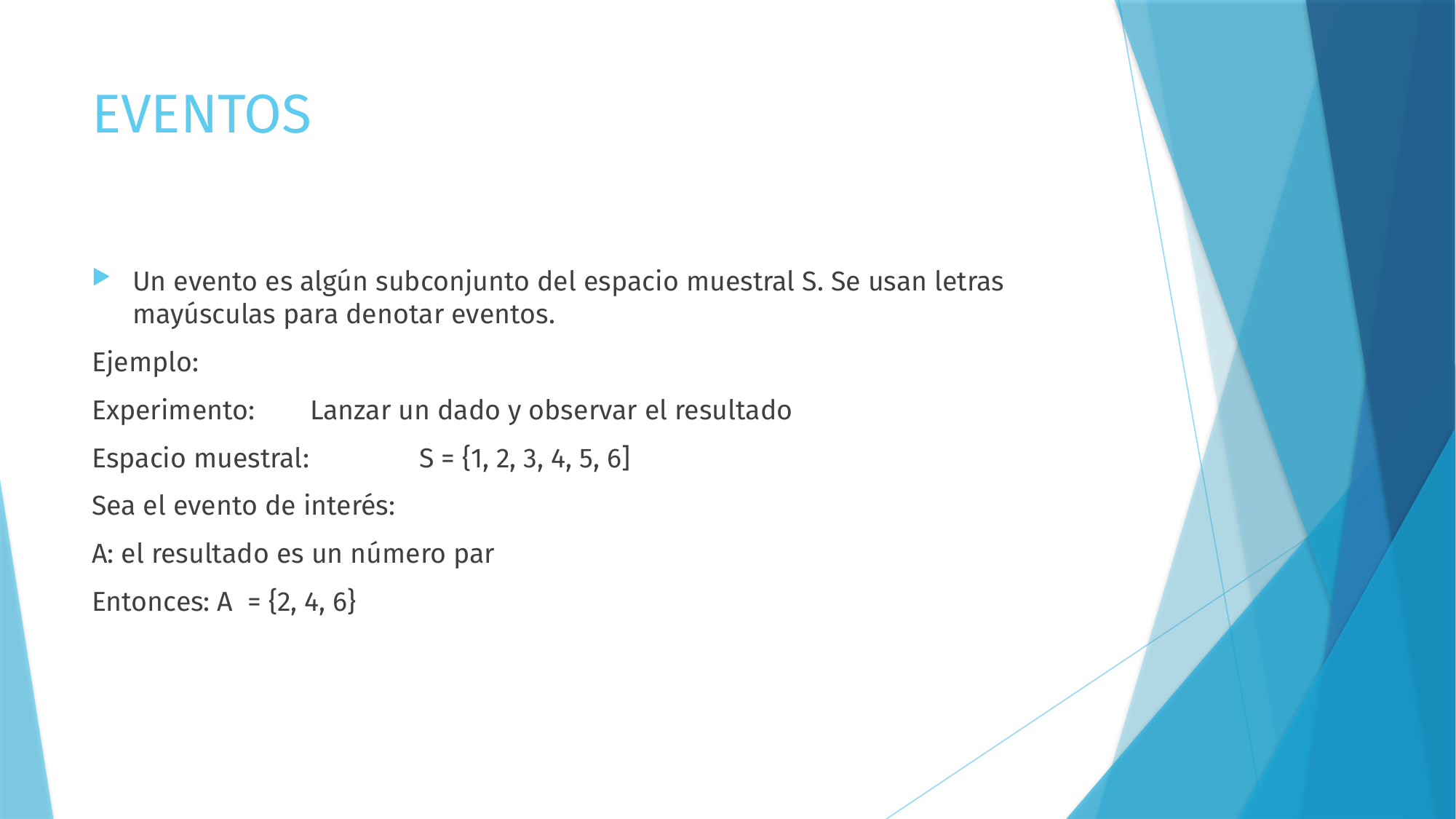

# EVENTOS
Un evento es algún subconjunto del espacio muestral S. Se usan letras mayúsculas para denotar eventos.
Ejemplo:
Experimento:     	Lanzar un dado y observar el resultado
Espacio muestral: 	S = {1, 2, 3, 4, 5, 6]
Sea el evento de interés:
A: el resultado es un número par
Entonces: A  = {2, 4, 6}